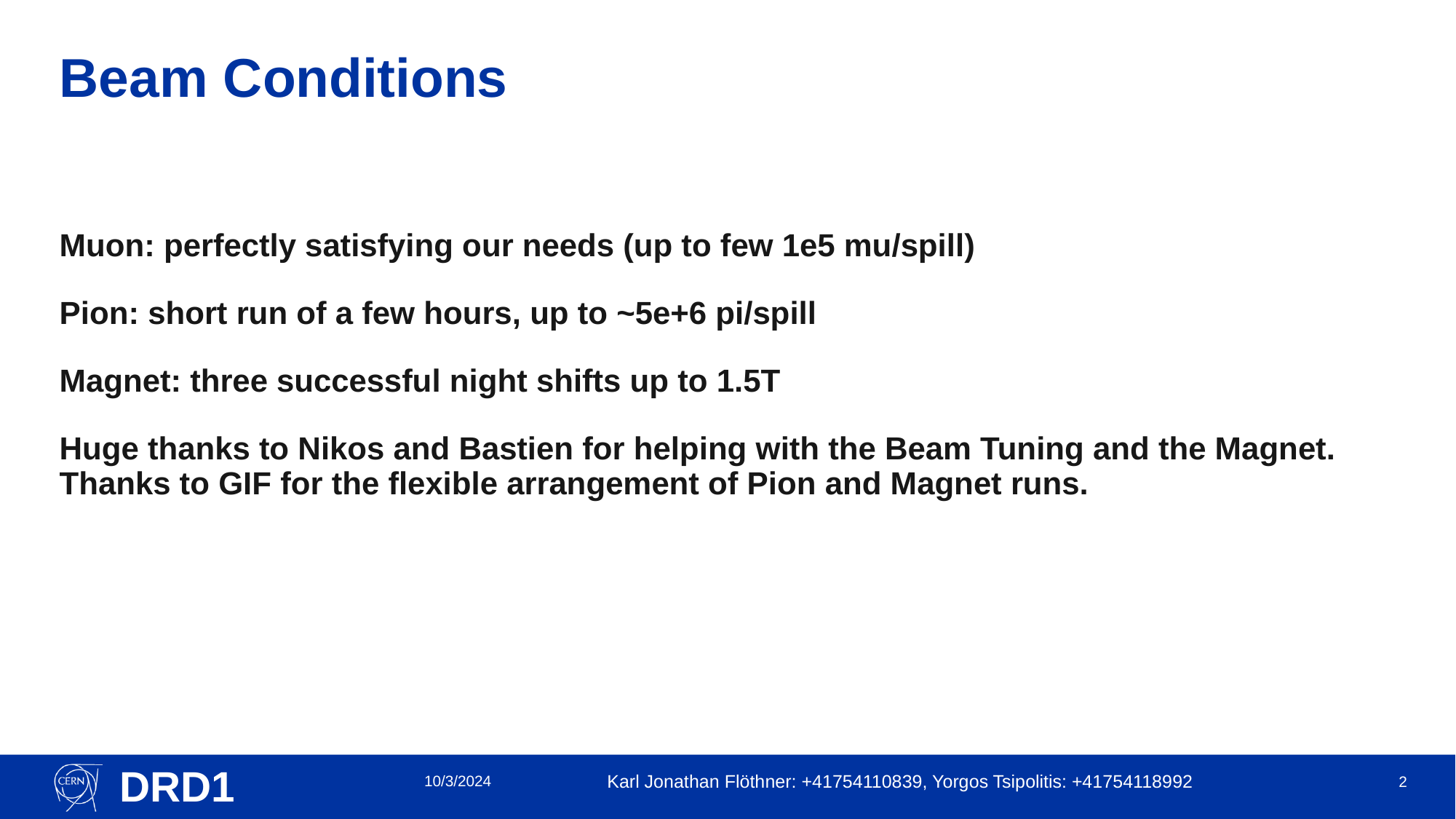

Beam Conditions
Muon: perfectly satisfying our needs (up to few 1e5 mu/spill)
Pion: short run of a few hours, up to ~5e+6 pi/spill
Magnet: three successful night shifts up to 1.5T
Huge thanks to Nikos and Bastien for helping with the Beam Tuning and the Magnet. Thanks to GIF for the flexible arrangement of Pion and Magnet runs.

10/3/2024
Karl Jonathan Flöthner: +41754110839, Yorgos Tsipolitis: +41754118992
2